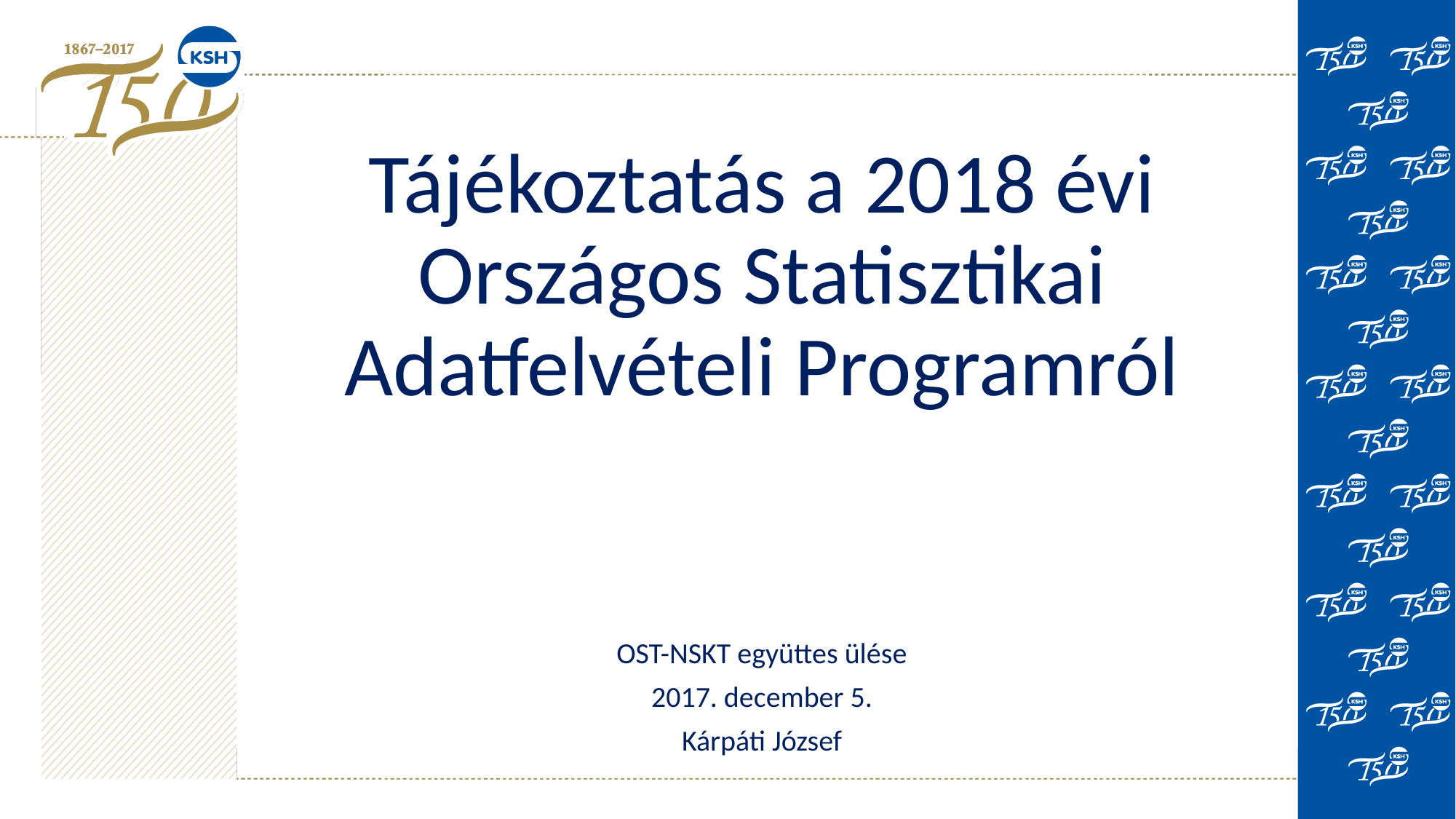

# Tájékoztatás a 2018 évi Országos Statisztikai Adatfelvételi Programról
OST-NSKT együttes ülése
2017. december 5.
Kárpáti József